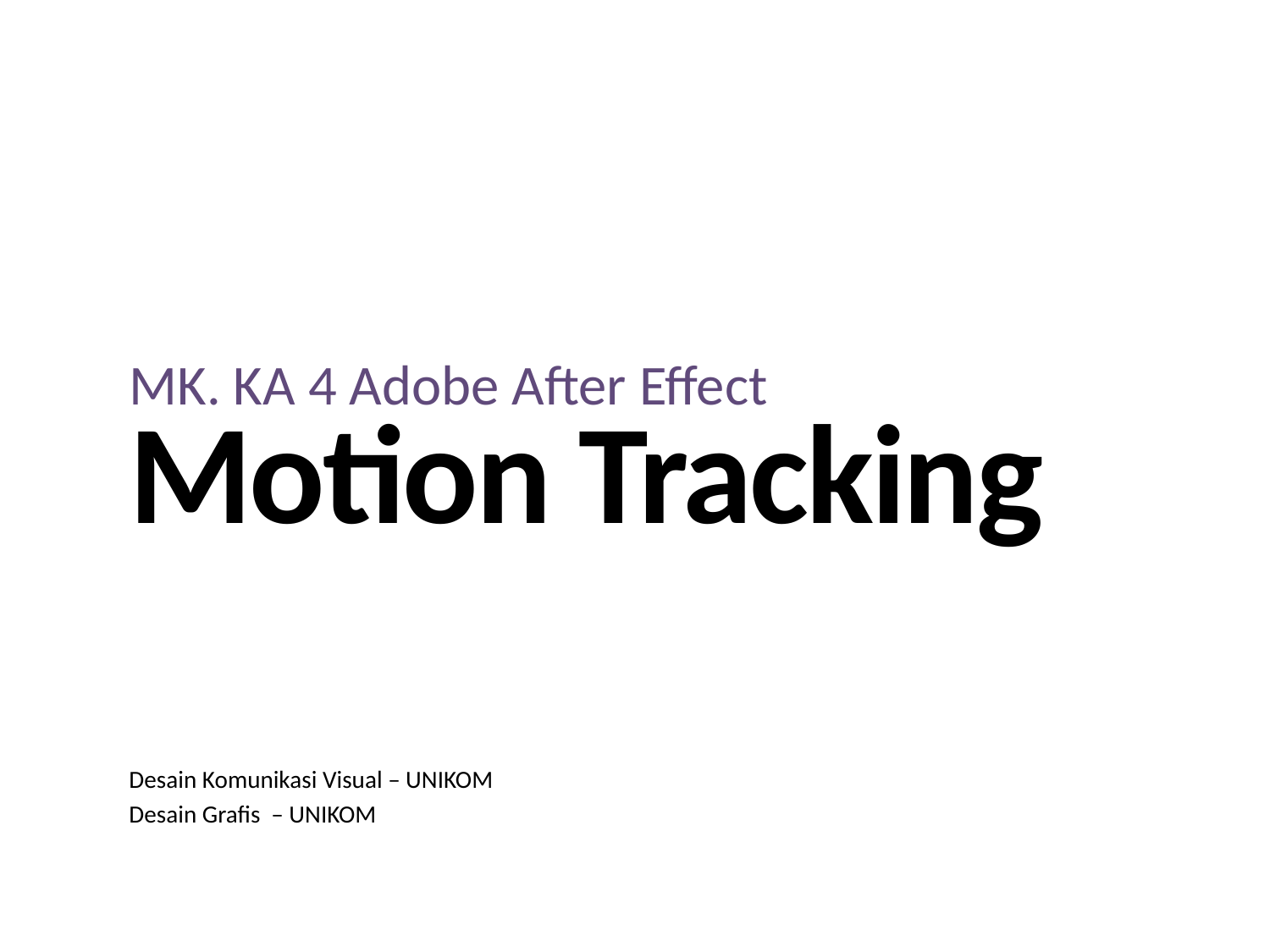

# MK. KA 4 Adobe After Effect
Motion Tracking

Desain Komunikasi Visual – UNIKOM
Desain Grafis  – UNIKOM